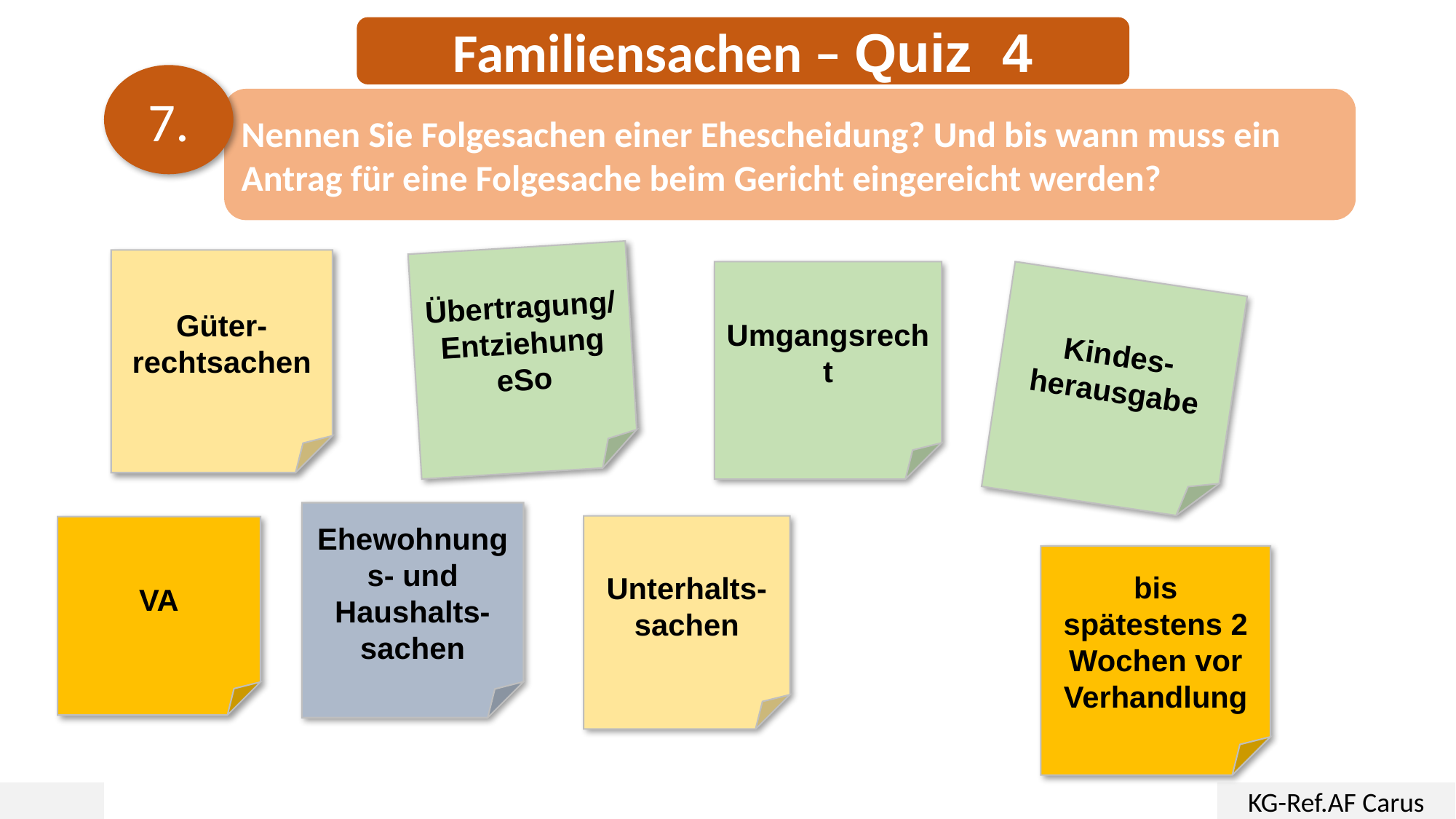

Familiensachen – Quiz  4
7.
Nennen Sie Folgesachen einer Ehescheidung? Und bis wann muss ein Antrag für eine Folgesache beim Gericht eingereicht werden?
Übertragung/
Entziehung eSo
Güter-
rechtsachen
Umgangsrecht
Kindes-herausgabe
Ehewohnungs- und Haushalts-sachen
Unterhalts-sachen
VA
bis spätestens 2 Wochen vor Verhandlung

KG-Ref.AF Carus